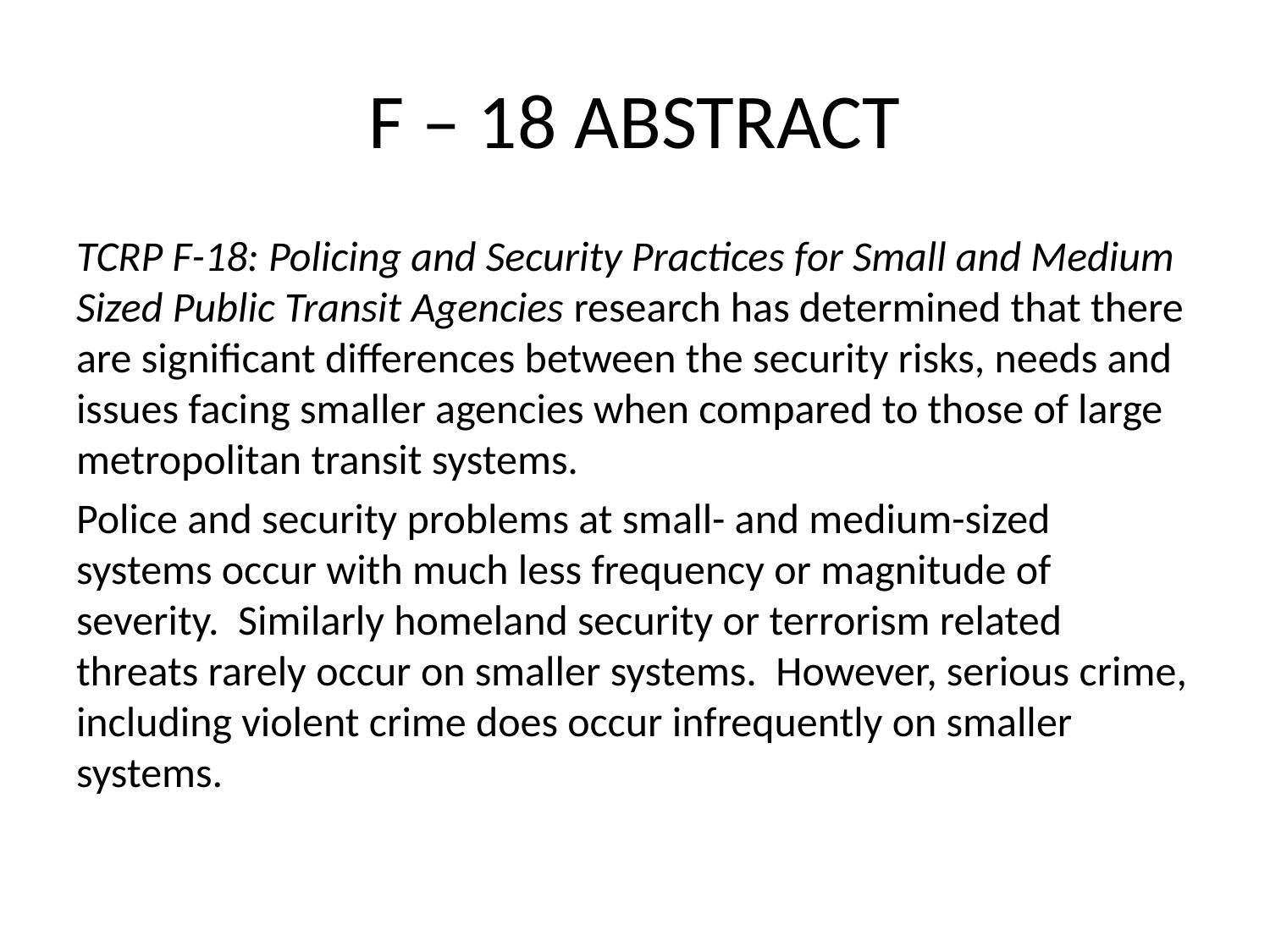

# F – 18 ABSTRACT
TCRP F-18: Policing and Security Practices for Small and Medium Sized Public Transit Agencies research has determined that there are significant differences between the security risks, needs and issues facing smaller agencies when compared to those of large metropolitan transit systems.
Police and security problems at small- and medium-sized systems occur with much less frequency or magnitude of severity.  Similarly homeland security or terrorism related threats rarely occur on smaller systems.  However, serious crime, including violent crime does occur infrequently on smaller systems.